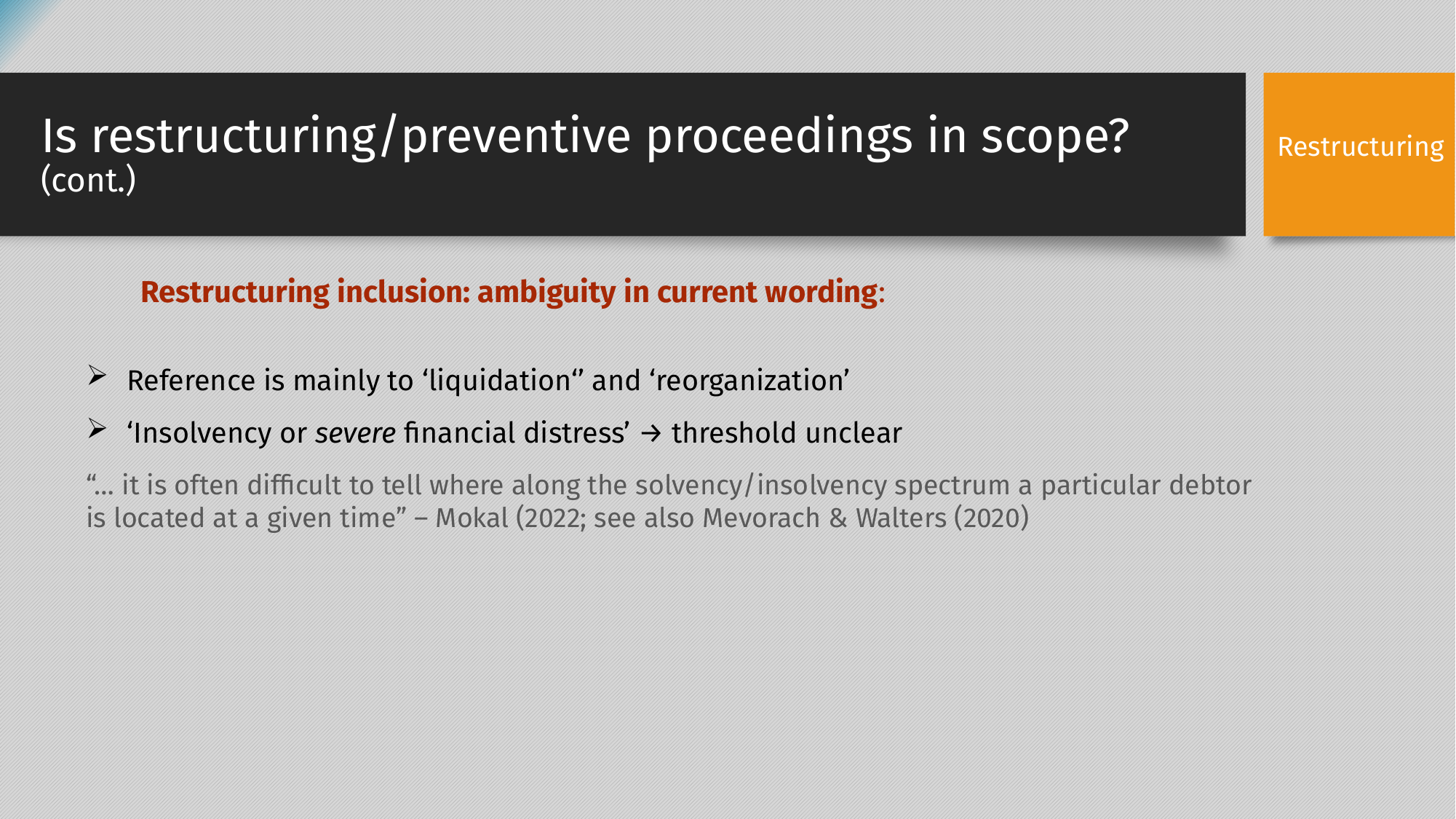

# Is restructuring/preventive proceedings in scope? (cont.)
Restructuring
	Restructuring inclusion: ambiguity in current wording:

Reference is mainly to ‘liquidation‘’ and ‘reorganization’
‘Insolvency or severe financial distress’ → threshold unclear
“… it is often difficult to tell where along the solvency/insolvency spectrum a particular debtor is located at a given time” – Mokal (2022; see also Mevorach & Walters (2020)